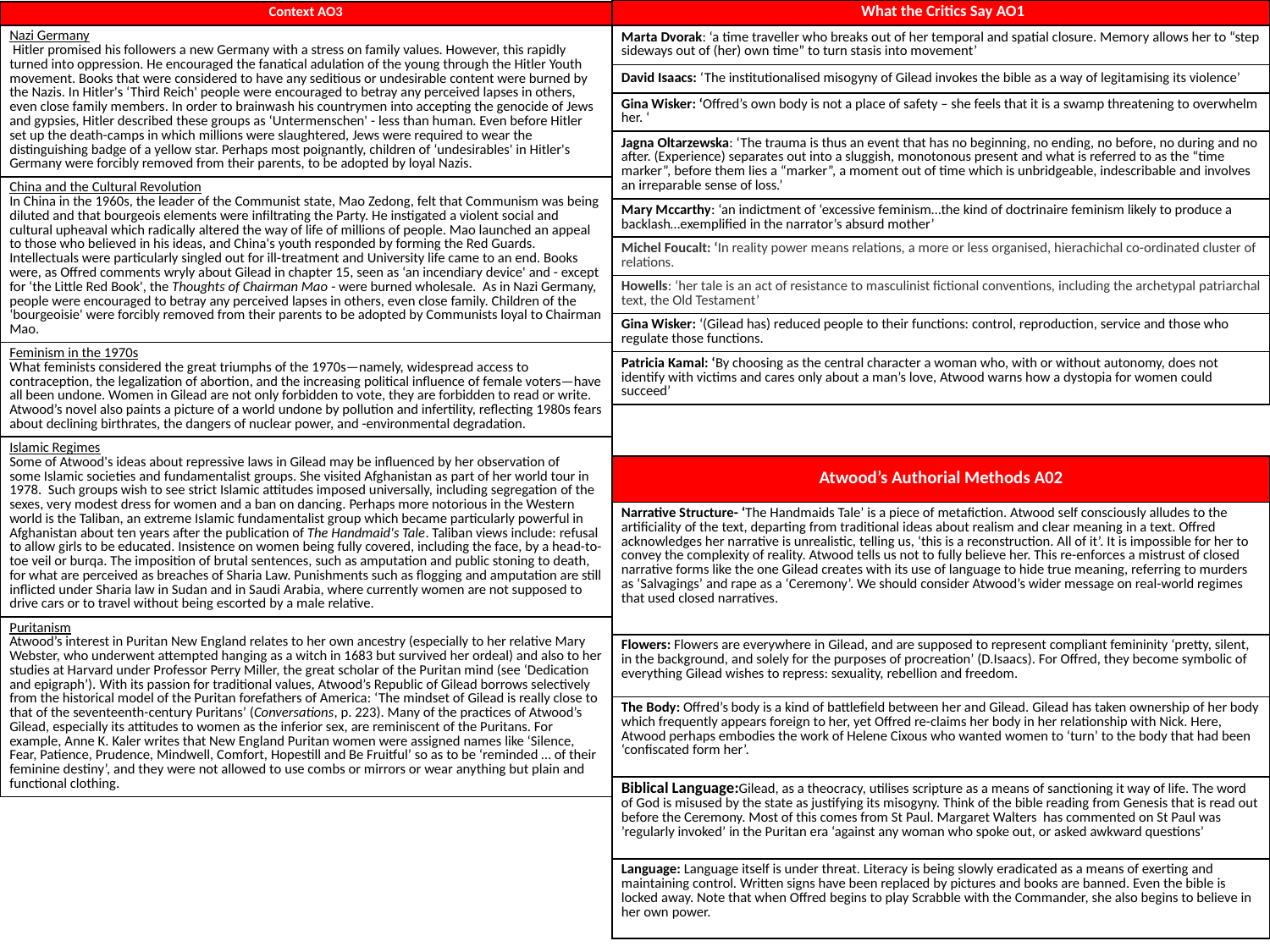

| What the Critics Say AO1 |
| --- |
| Marta Dvorak: ‘a time traveller who breaks out of her temporal and spatial closure. Memory allows her to “step sideways out of (her) own time” to turn stasis into movement’ |
| David Isaacs: ‘The institutionalised misogyny of Gilead invokes the bible as a way of legitamising its violence’ |
| Gina Wisker: ‘Offred’s own body is not a place of safety – she feels that it is a swamp threatening to overwhelm her. ‘ |
| Jagna Oltarzewska: ‘The trauma is thus an event that has no beginning, no ending, no before, no during and no after. (Experience) separates out into a sluggish, monotonous present and what is referred to as the “time marker”, before them lies a “marker”, a moment out of time which is unbridgeable, indescribable and involves an irreparable sense of loss.’ |
| Mary Mccarthy: ‘an indictment of ‘excessive feminism…the kind of doctrinaire feminism likely to produce a backlash…exemplified in the narrator’s absurd mother’ |
| Michel Foucalt: ‘In reality power means relations, a more or less organised, hierachichal co-ordinated cluster of relations. |
| Howells: ‘her tale is an act of resistance to masculinist fictional conventions, including the archetypal patriarchal text, the Old Testament’ |
| Gina Wisker: ‘(Gilead has) reduced people to their functions: control, reproduction, service and those who regulate those functions. |
| Patricia Kamal: ‘By choosing as the central character a woman who, with or without autonomy, does not identify with victims and cares only about a man’s love, Atwood warns how a dystopia for women could succeed’ |
| Context AO3 |
| --- |
| Nazi Germany Hitler promised his followers a new Germany with a stress on family values. However, this rapidly turned into oppression. He encouraged the fanatical adulation of the young through the Hitler Youth movement. Books that were considered to have any seditious or undesirable content were burned by the Nazis. In Hitler's ‘Third Reich' people were encouraged to betray any perceived lapses in others, even close family members. In order to brainwash his countrymen into accepting the genocide of Jews and gypsies, Hitler described these groups as ‘Untermenschen' - less than human. Even before Hitler set up the death-camps in which millions were slaughtered, Jews were required to wear the distinguishing badge of a yellow star. Perhaps most poignantly, children of ‘undesirables' in Hitler's Germany were forcibly removed from their parents, to be adopted by loyal Nazis. |
| China and the Cultural Revolution In China in the 1960s, the leader of the Communist state, Mao Zedong, felt that Communism was being diluted and that bourgeois elements were infiltrating the Party. He instigated a violent social and cultural upheaval which radically altered the way of life of millions of people. Mao launched an appeal to those who believed in his ideas, and China's youth responded by forming the Red Guards. Intellectuals were particularly singled out for ill-treatment and University life came to an end. Books were, as Offred comments wryly about Gilead in chapter 15, seen as ‘an incendiary device' and - except for ‘the Little Red Book', the Thoughts of Chairman Mao - were burned wholesale. As in Nazi Germany, people were encouraged to betray any perceived lapses in others, even close family. Children of the ‘bourgeoisie' were forcibly removed from their parents to be adopted by Communists loyal to Chairman Mao. |
| Feminism in the 1970s What feminists considered the great triumphs of the 1970s—namely, widespread access to contraception, the legalization of abortion, and the increasing political influence of female voters—have all been undone. Women in Gilead are not only forbidden to vote, they are forbidden to read or write. Atwood’s novel also paints a picture of a world undone by pollution and infertility, reflecting 1980s fears about declining birthrates, the dangers of nuclear power, and -environmental degradation. |
| Islamic Regimes Some of Atwood's ideas about repressive laws in Gilead may be influenced by her observation of some Islamic societies and fundamentalist groups. She visited Afghanistan as part of her world tour in 1978. Such groups wish to see strict Islamic attitudes imposed universally, including segregation of the sexes, very modest dress for women and a ban on dancing. Perhaps more notorious in the Western world is the Taliban, an extreme Islamic fundamentalist group which became particularly powerful in Afghanistan about ten years after the publication of The Handmaid's Tale. Taliban views include: refusal to allow girls to be educated. Insistence on women being fully covered, including the face, by a head-to-toe veil or burqa. The imposition of brutal sentences, such as amputation and public stoning to death, for what are perceived as breaches of Sharia Law. Punishments such as flogging and amputation are still inflicted under Sharia law in Sudan and in Saudi Arabia, where currently women are not supposed to drive cars or to travel without being escorted by a male relative. |
| Puritanism Atwood’s interest in Puritan New England relates to her own ancestry (especially to her relative Mary Webster, who underwent attempted hanging as a witch in 1683 but survived her ordeal) and also to her studies at Harvard under Professor Perry Miller, the great scholar of the Puritan mind (see ‘Dedication and epigraph’). With its passion for traditional values, Atwood’s Republic of Gilead borrows selectively from the historical model of the Puritan forefathers of America: ‘The mindset of Gilead is really close to that of the seventeenth-century Puritans’ (Conversations, p. 223). Many of the practices of Atwood’s Gilead, especially its attitudes to women as the inferior sex, are reminiscent of the Puritans. For example, Anne K. Kaler writes that New England Puritan women were assigned names like ‘Silence, Fear, Patience, Prudence, Mindwell, Comfort, Hopestill and Be Fruitful’ so as to be ‘reminded … of their feminine destiny’, and they were not allowed to use combs or mirrors or wear anything but plain and functional clothing. |
| Atwood’s Authorial Methods A02 |
| --- |
| Narrative Structure- ‘The Handmaids Tale’ is a piece of metafiction. Atwood self consciously alludes to the artificiality of the text, departing from traditional ideas about realism and clear meaning in a text. Offred acknowledges her narrative is unrealistic, telling us, ‘this is a reconstruction. All of it’. It is impossible for her to convey the complexity of reality. Atwood tells us not to fully believe her. This re-enforces a mistrust of closed narrative forms like the one Gilead creates with its use of language to hide true meaning, referring to murders as ‘Salvagings’ and rape as a ‘Ceremony’. We should consider Atwood’s wider message on real-world regimes that used closed narratives. |
| Flowers: Flowers are everywhere in Gilead, and are supposed to represent compliant femininity ‘pretty, silent, in the background, and solely for the purposes of procreation’ (D.Isaacs). For Offred, they become symbolic of everything Gilead wishes to repress: sexuality, rebellion and freedom. |
| The Body: Offred’s body is a kind of battlefield between her and Gilead. Gilead has taken ownership of her body which frequently appears foreign to her, yet Offred re-claims her body in her relationship with Nick. Here, Atwood perhaps embodies the work of Helene Cixous who wanted women to ‘turn’ to the body that had been ‘confiscated form her’. |
| Biblical Language:Gilead, as a theocracy, utilises scripture as a means of sanctioning it way of life. The word of God is misused by the state as justifying its misogyny. Think of the bible reading from Genesis that is read out before the Ceremony. Most of this comes from St Paul. Margaret Walters has commented on St Paul was ’regularly invoked’ in the Puritan era ‘against any woman who spoke out, or asked awkward questions’ |
| Language: Language itself is under threat. Literacy is being slowly eradicated as a means of exerting and maintaining control. Written signs have been replaced by pictures and books are banned. Even the bible is locked away. Note that when Offred begins to play Scrabble with the Commander, she also begins to believe in her own power. |